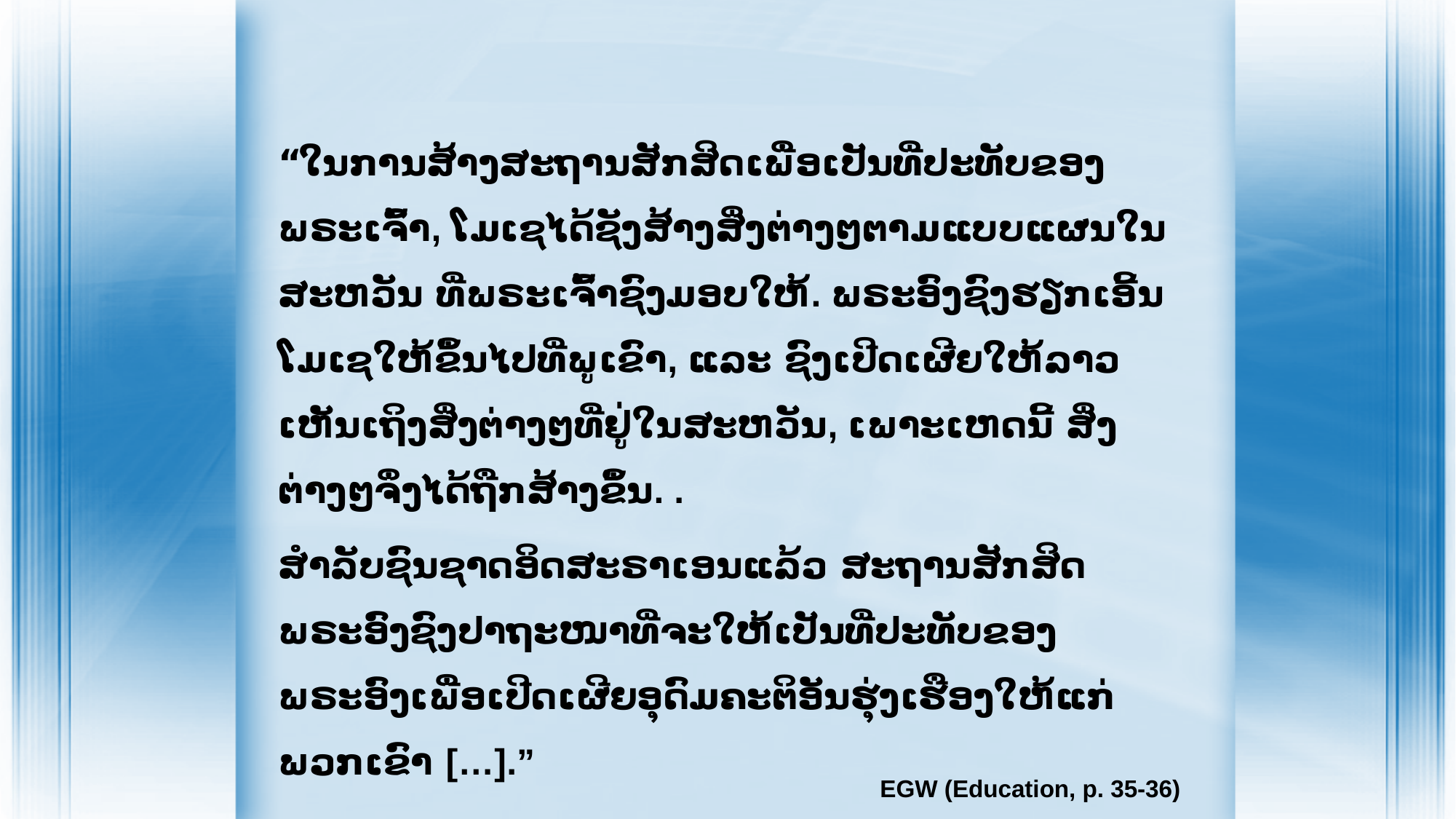

“ໃນການສ້າງສະຖານສັກສິດເພື່ອເປັນທີ່ປະທັບຂອງພຣະເຈົ້າ, ໂມເຊໄດ້ຊັງສ້າງສິ່ງຕ່າງໆຕາມແບບແຜນໃນສະຫວັນ ທີ່ພຣະເຈົ້າຊົງມອບໃຫ້. ພຣະອົງຊົງຮຽກເອີ້ນໂມເຊໃຫ້ຂຶ້ນໄປທີ່ພູເຂົາ, ແລະ ຊົງເປີດເຜີຍໃຫ້ລາວເຫັນເຖິງສິ່ງຕ່າງໆທີ່ຢູ່ໃນສະຫວັນ, ເພາະເຫດນີ້ ສິ່ງຕ່າງໆຈຶ່ງໄດ້ຖືກສ້າງຂຶ້ນ. .
ສໍາລັບຊົນຊາດອິດສະຣາເອນແລ້ວ ສະຖານສັກສິດພຣະອົງຊົງປາຖະໜາທີ່ຈະໃຫ້ເປັນທີ່ປະທັບຂອງພຣະອົງເພື່ອເປີດເຜີຍອຸດົມຄະຕິອັນຮຸ່ງເຮືອງໃຫ້ແກ່ພວກເຂົາ […].”
EGW (Education, p. 35-36)